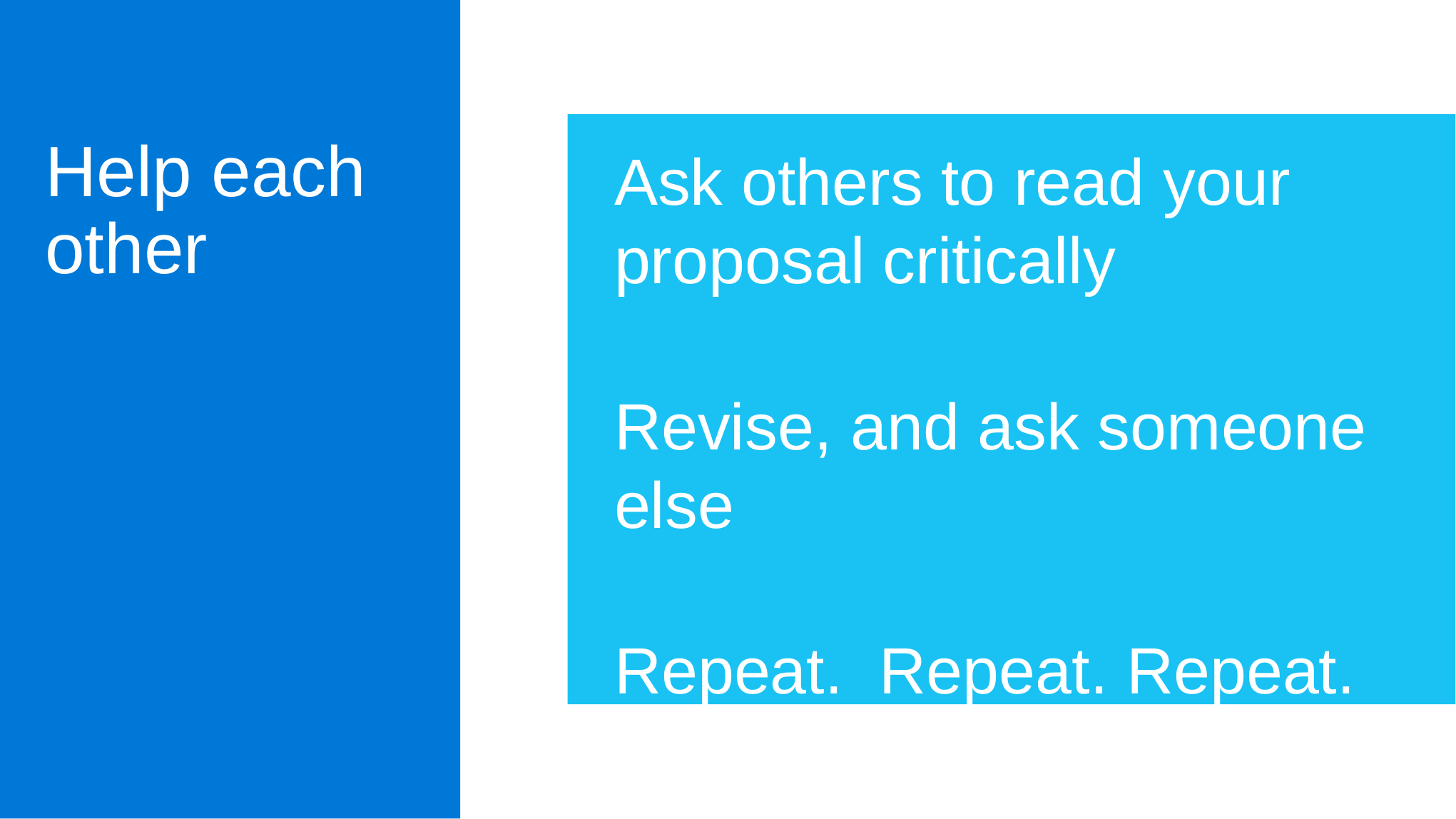

Ask others to read your proposal critically
Revise, and ask someone else
Repeat.  Repeat. Repeat.
Help each other